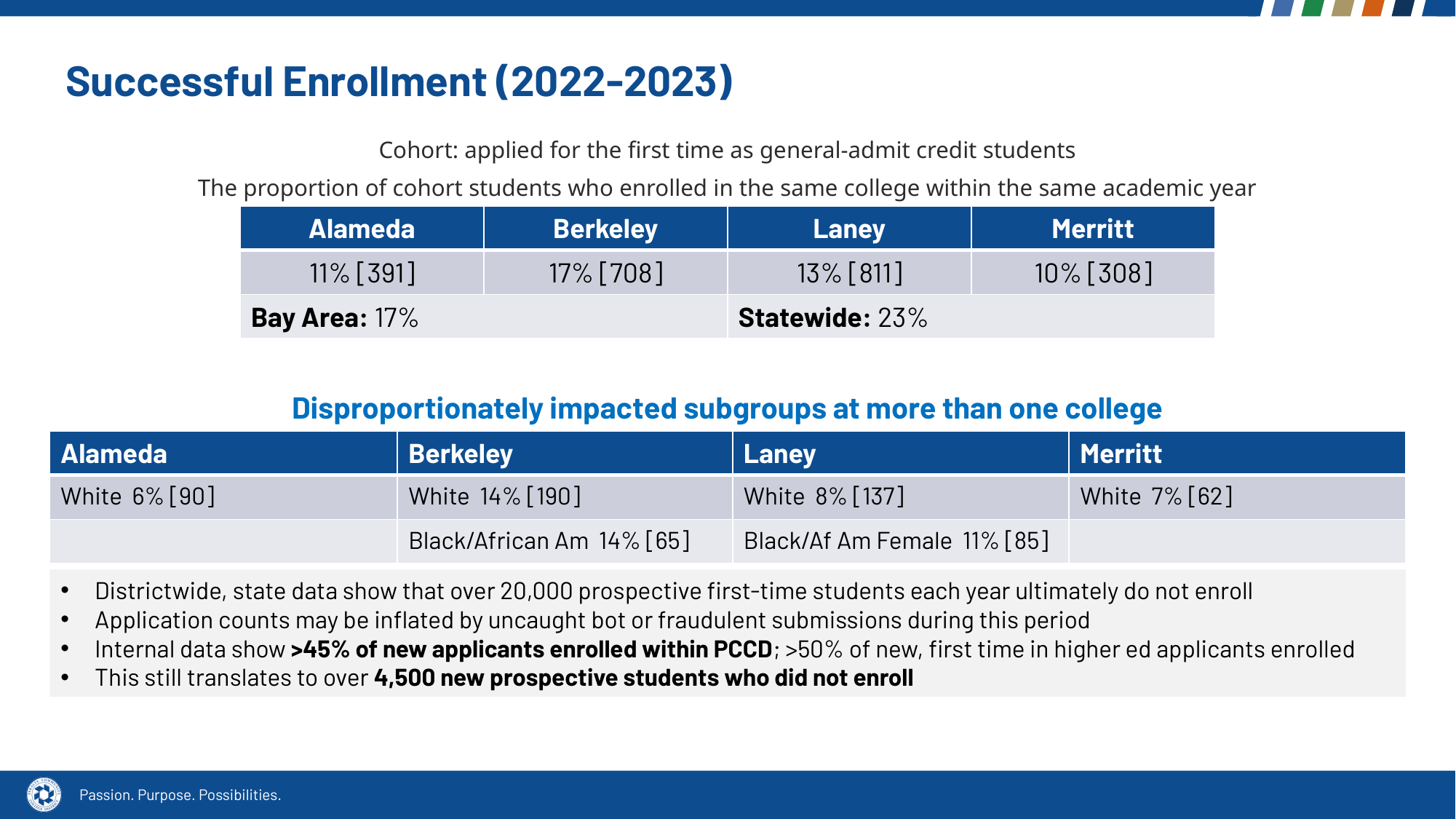

# Successful Enrollment (2022-2023)
Cohort: applied for the first time as general-admit credit students

The proportion of cohort students who enrolled in the same college within the same academic year
| Alameda | Berkeley | Laney | Merritt |
| --- | --- | --- | --- |
| 11% [391] | 17% [708] | 13% [811] | 10% [308] |
| Bay Area: 17% |  | Statewide: 23% |  |
Disproportionately impacted subgroups at more than one college
| Alameda | Berkeley | Laney | Merritt |
| --- | --- | --- | --- |
| White  6% [90] | White 14% [190] | White 8% [137] | White 7% [62] |
|  | Black/African Am 14% [65] | Black/Af Am Female 11% [85] |  |
Districtwide, state data show that over 20,000 prospective first-time students each year ultimately do not enroll
Application counts may be inflated by uncaught bot or fraudulent submissions during this period
Internal data show >45% of new applicants enrolled within PCCD; >50% of new, first time in higher ed applicants enrolled
This still translates to over 4,500 new prospective students who did not enroll